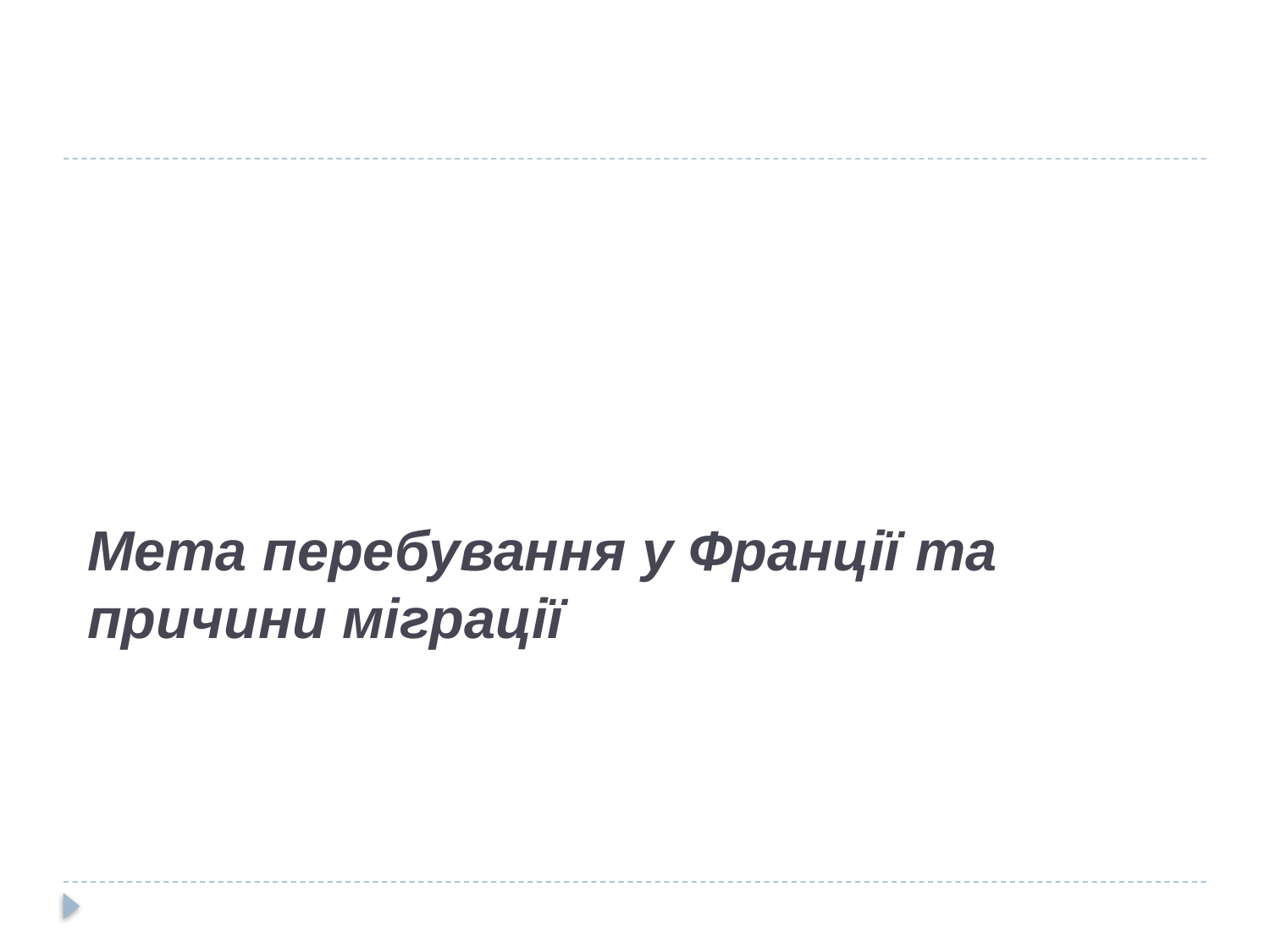

# Мета перебування у Франції та причини міграції